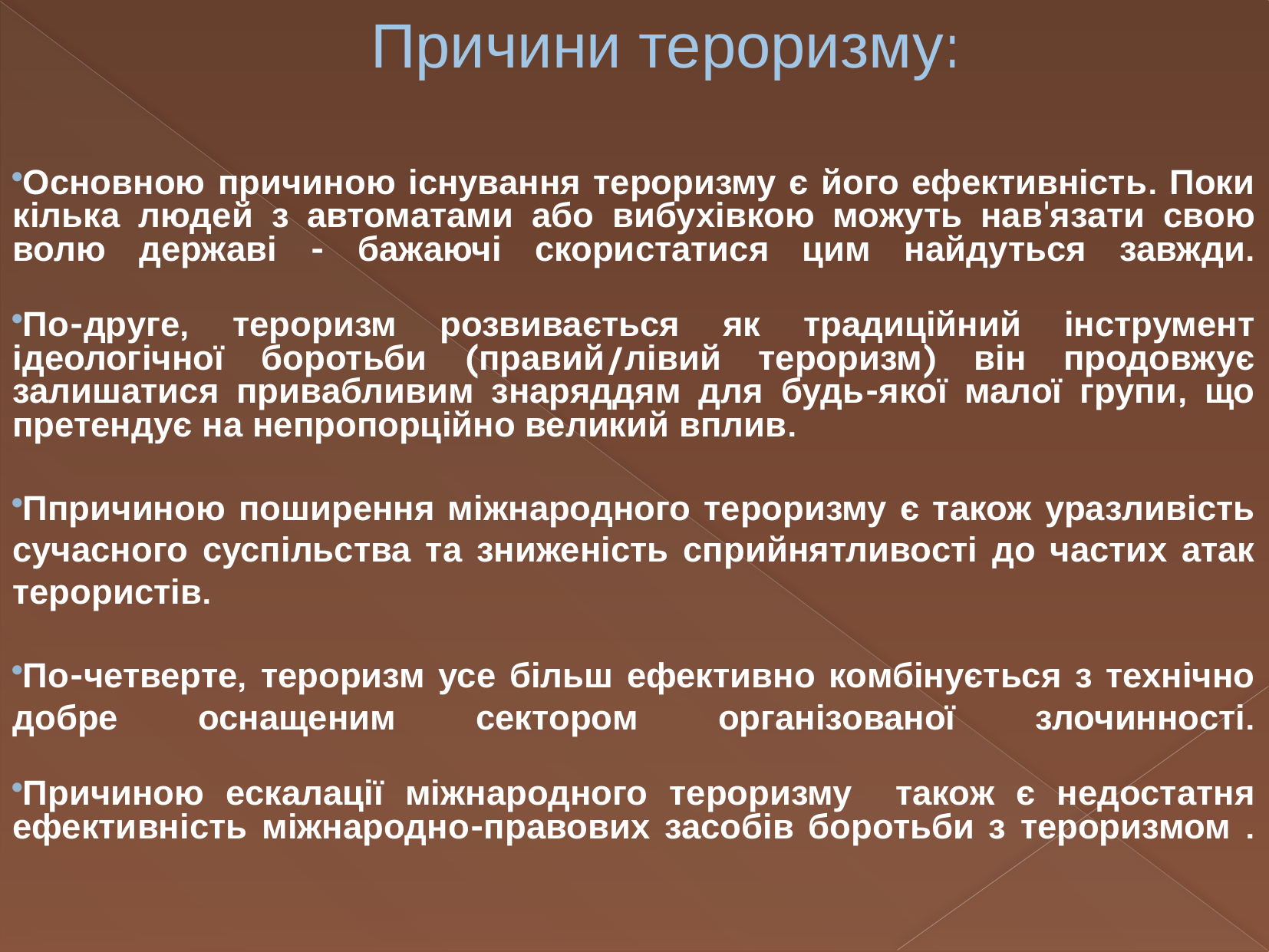

Причини тероризму:
Основною причиною існування тероризму є його ефективність. Поки кілька людей з автоматами або вибухівкою можуть нав'язати свою волю державі - бажаючі скористатися цим найдуться завжди.
По-друге, тероризм розвивається як традиційний інструмент ідеологічної боротьби (правий/лівий тероризм) він продовжує залишатися привабливим знаряддям для будь-якої малої групи, що претендує на непропорційно великий вплив.

Ппричиною поширення міжнародного тероризму є також уразливість сучасного суспільства та зниженість сприйнятливості до частих атак терористів.

По-четверте, тероризм усе більш ефективно комбінується з технічно добре оснащеним сектором організованої злочинності.
Причиною ескалації міжнародного тероризму  також є недостатня ефективність міжнародно-правових засобів боротьби з тероризмом .